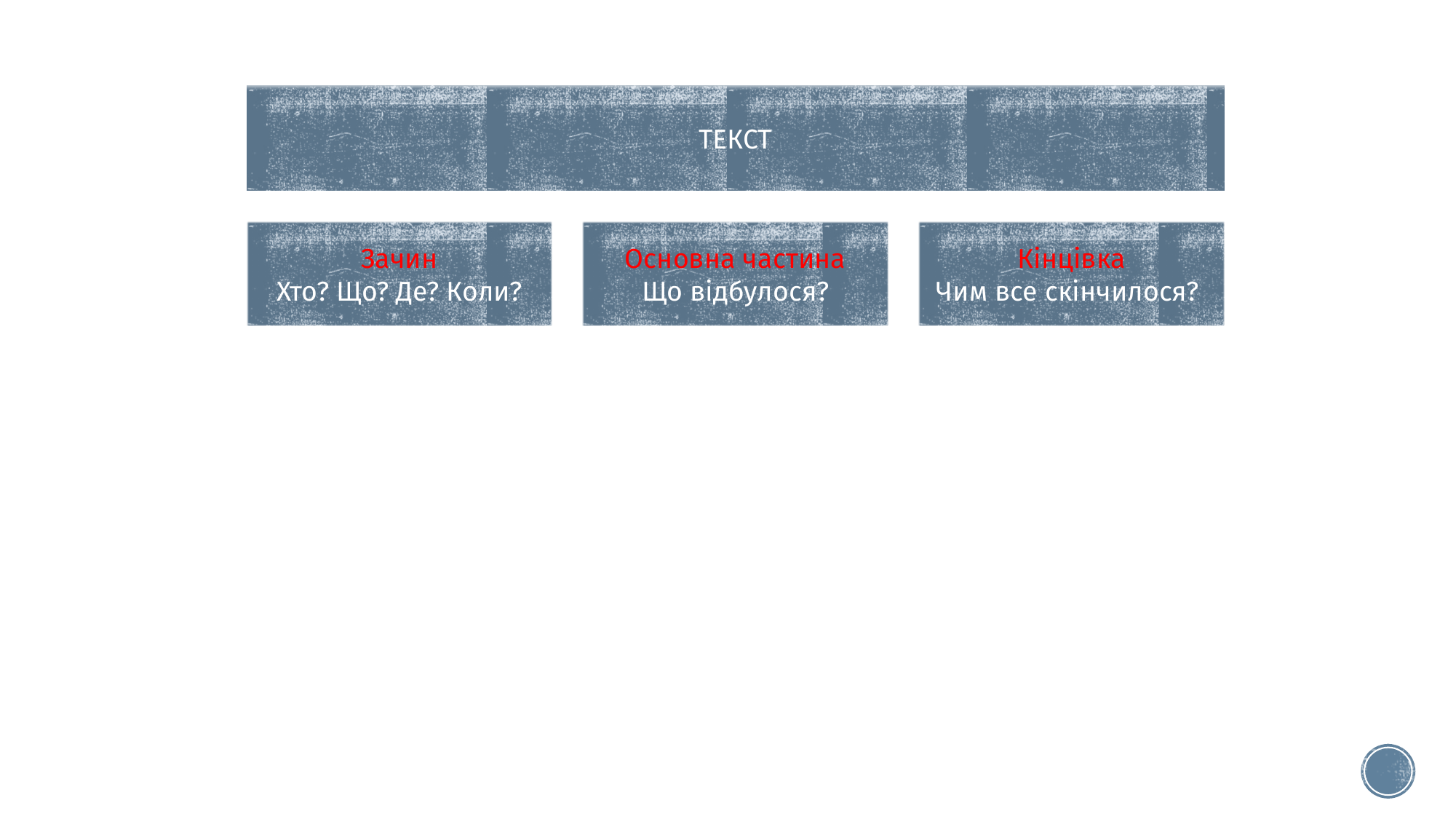

ТЕКСТ
Зачин
Хто? Що? Де? Коли?
Основна частина
Що відбулося?
Кінцівка
Чим все скінчилося?